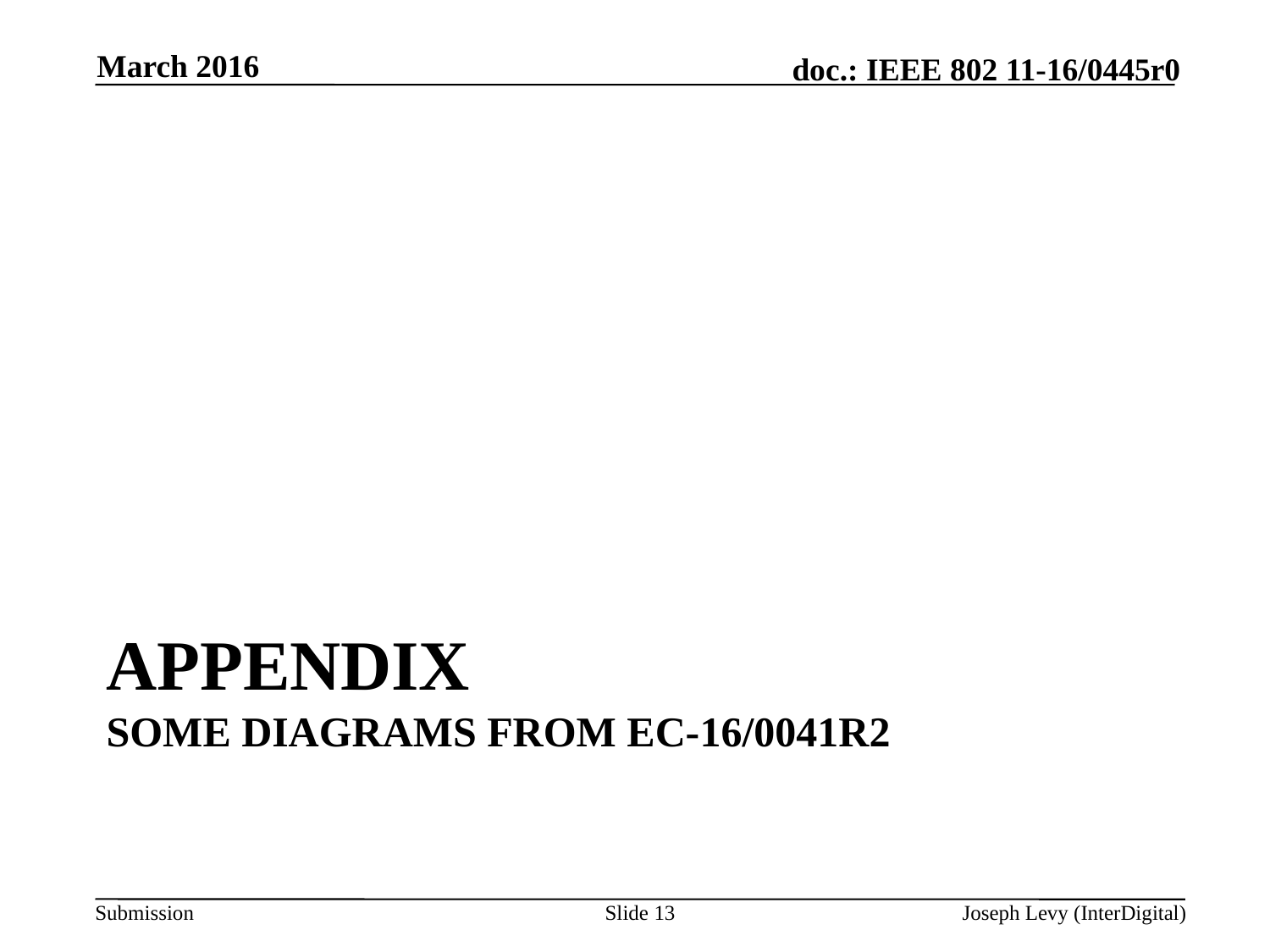

March 2016
# Appendix some diagrams from ec-16/0041r2
Slide 13
Joseph Levy (InterDigital)